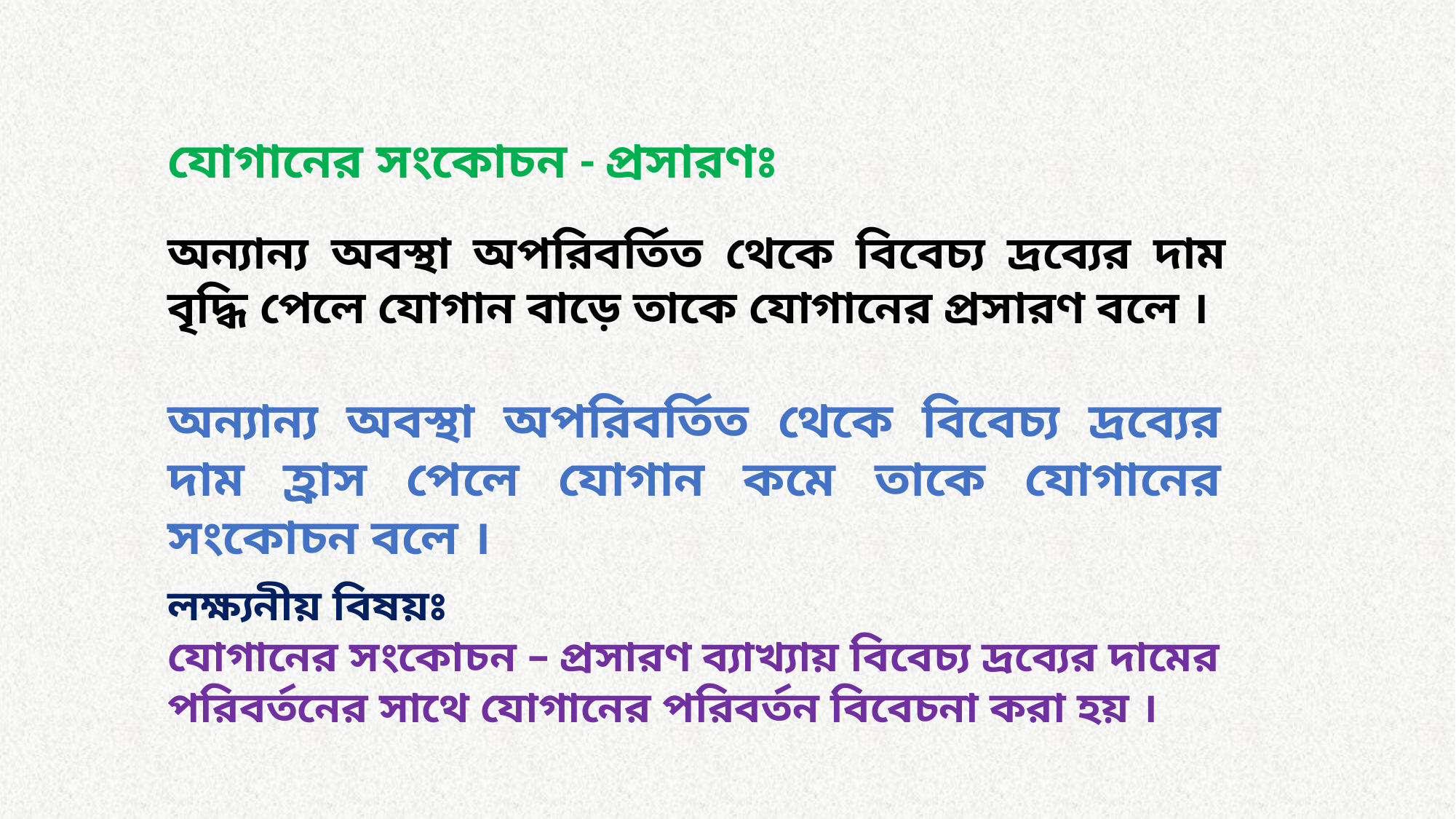

যোগানের সংকোচন - প্রসারণঃ
অন্যান্য অবস্থা অপরিবর্তিত থেকে বিবেচ্য দ্রব্যের দাম বৃদ্ধি পেলে যোগান বাড়ে তাকে যোগানের প্রসারণ বলে ।
অন্যান্য অবস্থা অপরিবর্তিত থেকে বিবেচ্য দ্রব্যের দাম হ্রাস পেলে যোগান কমে তাকে যোগানের সংকোচন বলে ।
লক্ষ্যনীয় বিষয়ঃ
যোগানের সংকোচন – প্রসারণ ব্যাখ্যায় বিবেচ্য দ্রব্যের দামের পরিবর্তনের সাথে যোগানের পরিবর্তন বিবেচনা করা হয় ।